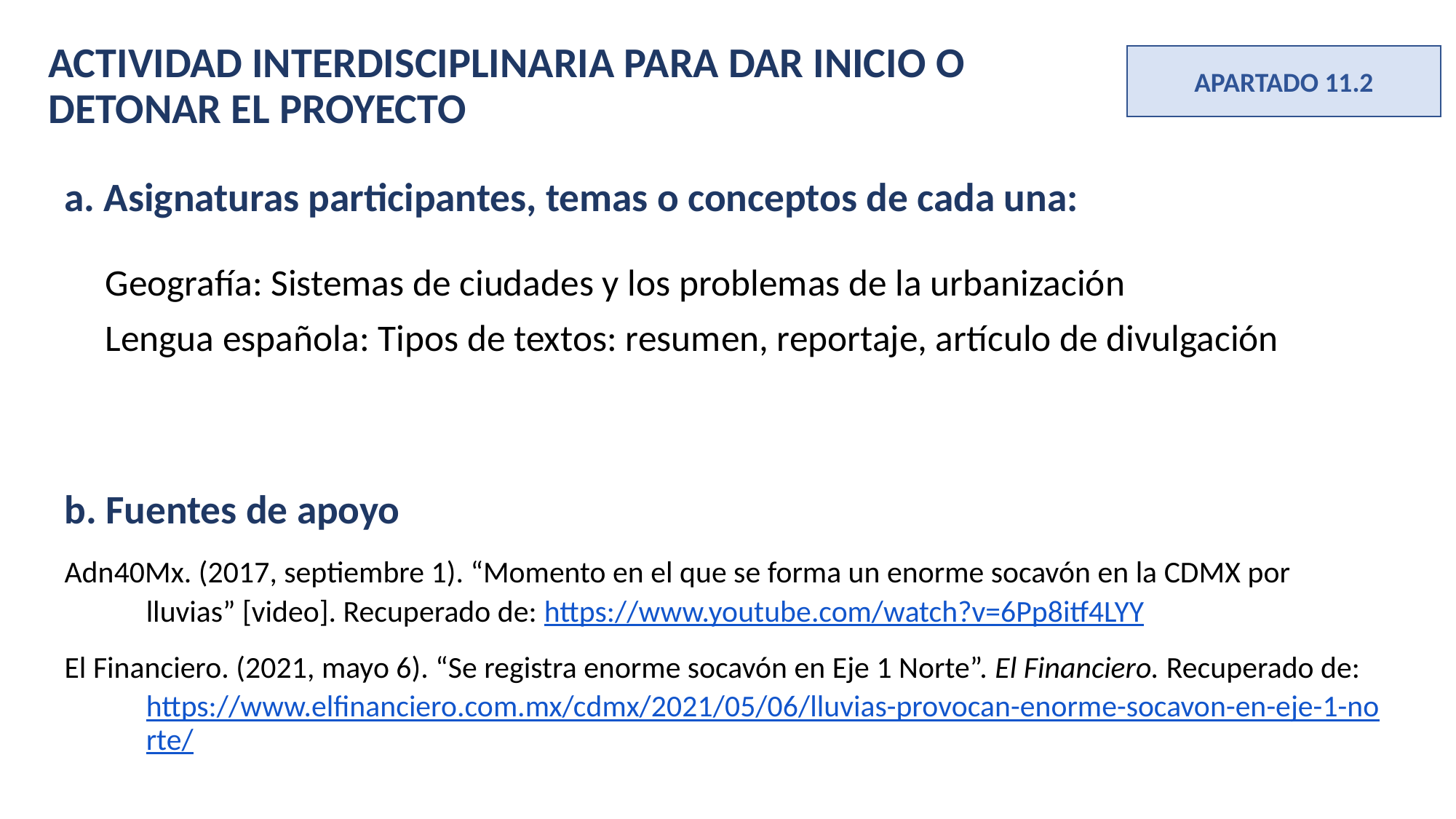

ACTIVIDAD INTERDISCIPLINARIA PARA DAR INICIO O DETONAR EL PROYECTO
APARTADO 11.2
a. Asignaturas participantes, temas o conceptos de cada una:

Geografía: Sistemas de ciudades y los problemas de la urbanización
Lengua española: Tipos de textos: resumen, reportaje, artículo de divulgación

b. Fuentes de apoyo
Adn40Mx. (2017, septiembre 1). “Momento en el que se forma un enorme socavón en la CDMX por lluvias” [video]. Recuperado de: https://www.youtube.com/watch?v=6Pp8itf4LYY
El Financiero. (2021, mayo 6). “Se registra enorme socavón en Eje 1 Norte”. El Financiero. Recuperado de: https://www.elfinanciero.com.mx/cdmx/2021/05/06/lluvias-provocan-enorme-socavon-en-eje-1-norte/